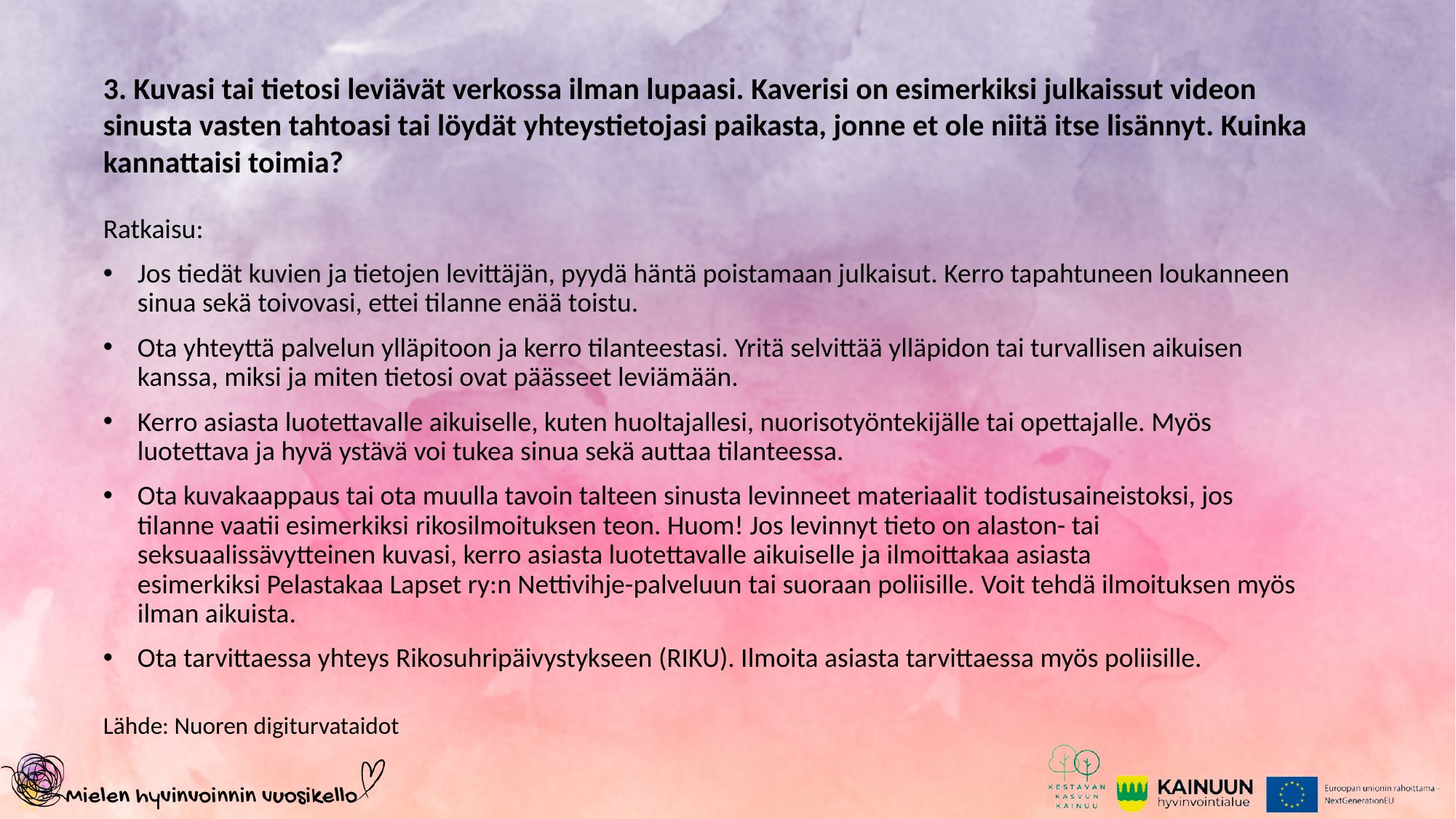

3. Kuvasi tai tietosi leviävät verkossa ilman lupaasi. Kaverisi on esimerkiksi julkaissut videon sinusta vasten tahtoasi tai löydät yhteystietojasi paikasta, jonne et ole niitä itse lisännyt. Kuinka kannattaisi toimia?

Ratkaisu:
Jos tiedät kuvien ja tietojen levittäjän, pyydä häntä poistamaan julkaisut. Kerro tapahtuneen loukanneen sinua sekä toivovasi, ettei tilanne enää toistu.
Ota yhteyttä palvelun ylläpitoon ja kerro tilanteestasi. Yritä selvittää ylläpidon tai turvallisen aikuisen kanssa, miksi ja miten tietosi ovat päässeet leviämään.
Kerro asiasta luotettavalle aikuiselle, kuten huoltajallesi, nuorisotyöntekijälle tai opettajalle. Myös luotettava ja hyvä ystävä voi tukea sinua sekä auttaa tilanteessa.
Ota kuvakaappaus tai ota muulla tavoin talteen sinusta levinneet materiaalit todistusaineistoksi, jos tilanne vaatii esimerkiksi rikosilmoituksen teon. Huom! Jos levinnyt tieto on alaston- tai seksuaalissävytteinen kuvasi, kerro asiasta luotettavalle aikuiselle ja ilmoittakaa asiasta esimerkiksi Pelastakaa Lapset ry:n Nettivihje-palveluun tai suoraan poliisille. Voit tehdä ilmoituksen myös ilman aikuista.
Ota tarvittaessa yhteys Rikosuhripäivystykseen (RIKU). Ilmoita asiasta tarvittaessa myös poliisille.

Lähde: Nuoren digiturvataidot